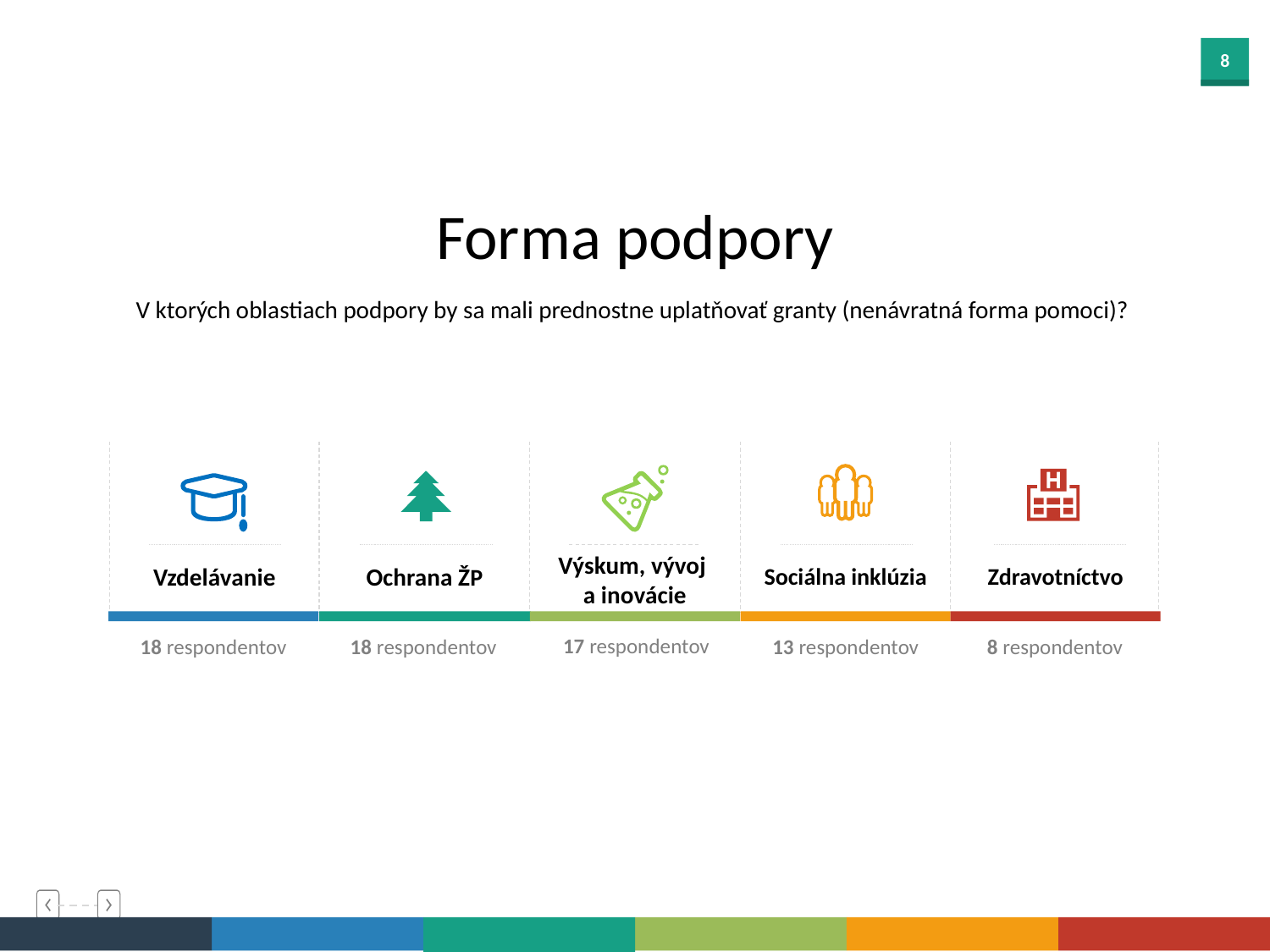

Forma podpory
V ktorých oblastiach podpory by sa mali prednostne uplatňovať granty (nenávratná forma pomoci)?

Výskum, vývoj
a inovácie
Vzdelávanie
Ochrana ŽP
Sociálna inklúzia
Zdravotníctvo

17 respondentov
18 respondentov
13 respondentov
18 respondentov
8 respondentov